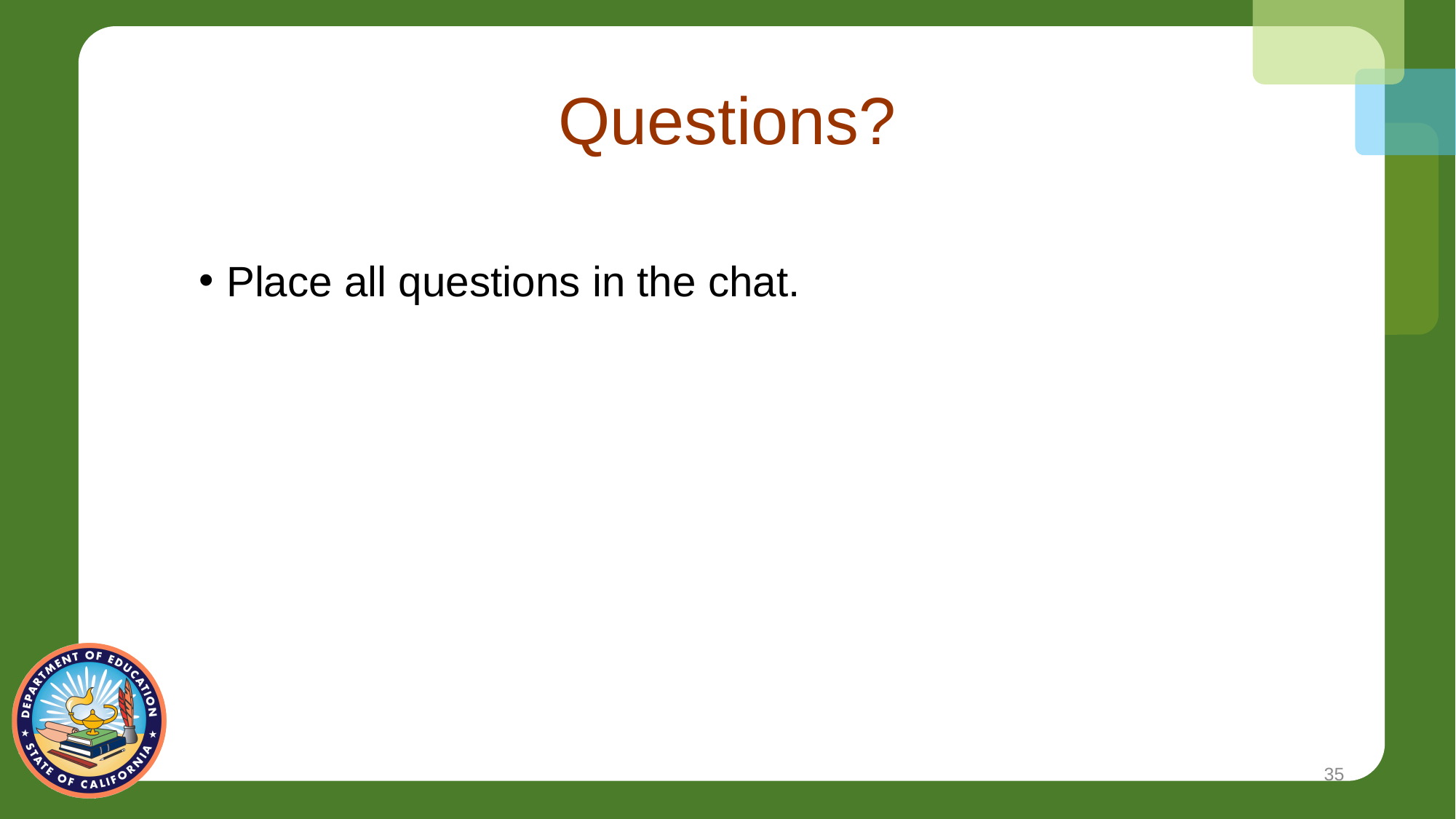

# Questions?
Place all questions in the chat.
35